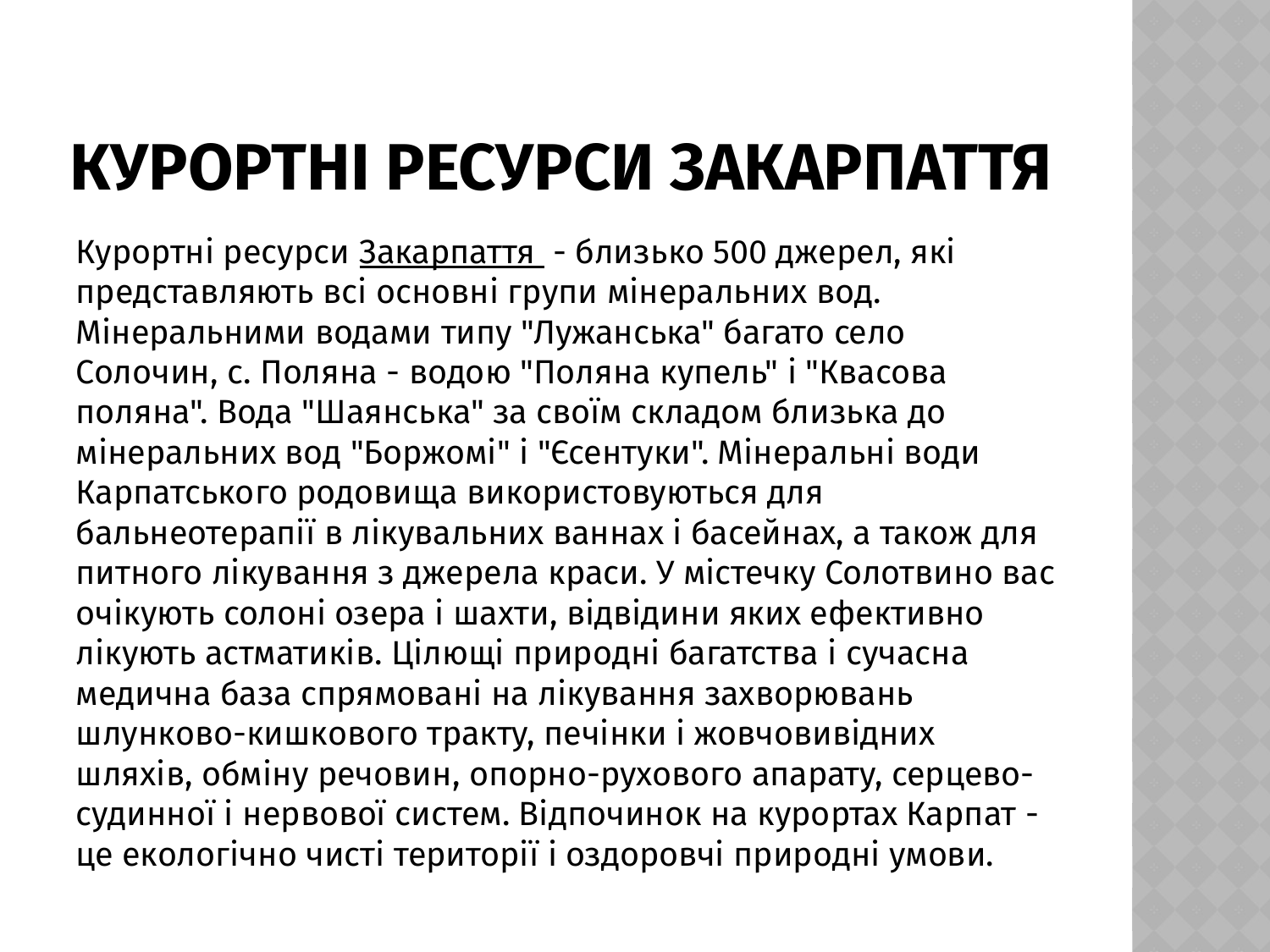

# Курортні ресурси Закарпаття
Курортні ресурси Закарпаття  - близько 500 джерел, які представляють всі основні групи мінеральних вод. Мінеральними водами типу "Лужанська" багато село Солочин, с. Поляна - водою "Поляна купель" і "Квасова поляна". Вода "Шаянська" за своїм складом близька до мінеральних вод "Боржомі" і "Єсентуки". Мінеральні води Карпатського родовища використовуються для бальнеотерапії в лікувальних ваннах і басейнах, а також для питного лікування з джерела краси. У містечку Солотвино вас очікують солоні озера і шахти, відвідини яких ефективно лікують астматиків. Цілющі природні багатства і сучасна медична база спрямовані на лікування захворювань шлунково-кишкового тракту, печінки і жовчовивідних шляхів, обміну речовин, опорно-рухового апарату, серцево-судинної і нервової систем. Відпочинок на курортах Карпат - це екологічно чисті території і оздоровчі природні умови.